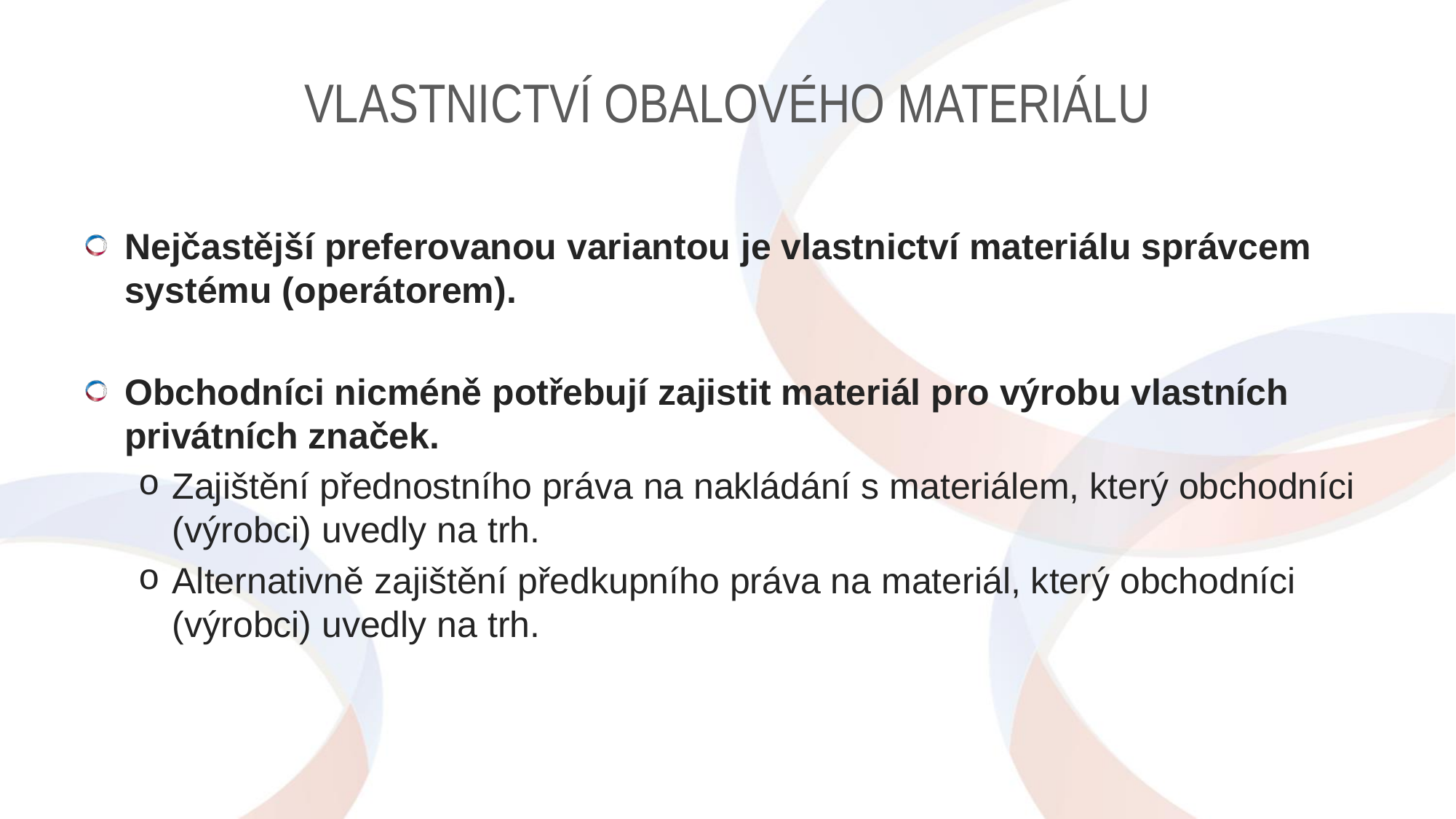

# Vlastnictví obalového materiálu

Nejčastější preferovanou variantou je vlastnictví materiálu správcem systému (operátorem).

Obchodníci nicméně potřebují zajistit materiál pro výrobu vlastních privátních značek.
Zajištění přednostního práva na nakládání s materiálem, který obchodníci (výrobci) uvedly na trh.
Alternativně zajištění předkupního práva na materiál, který obchodníci (výrobci) uvedly na trh.